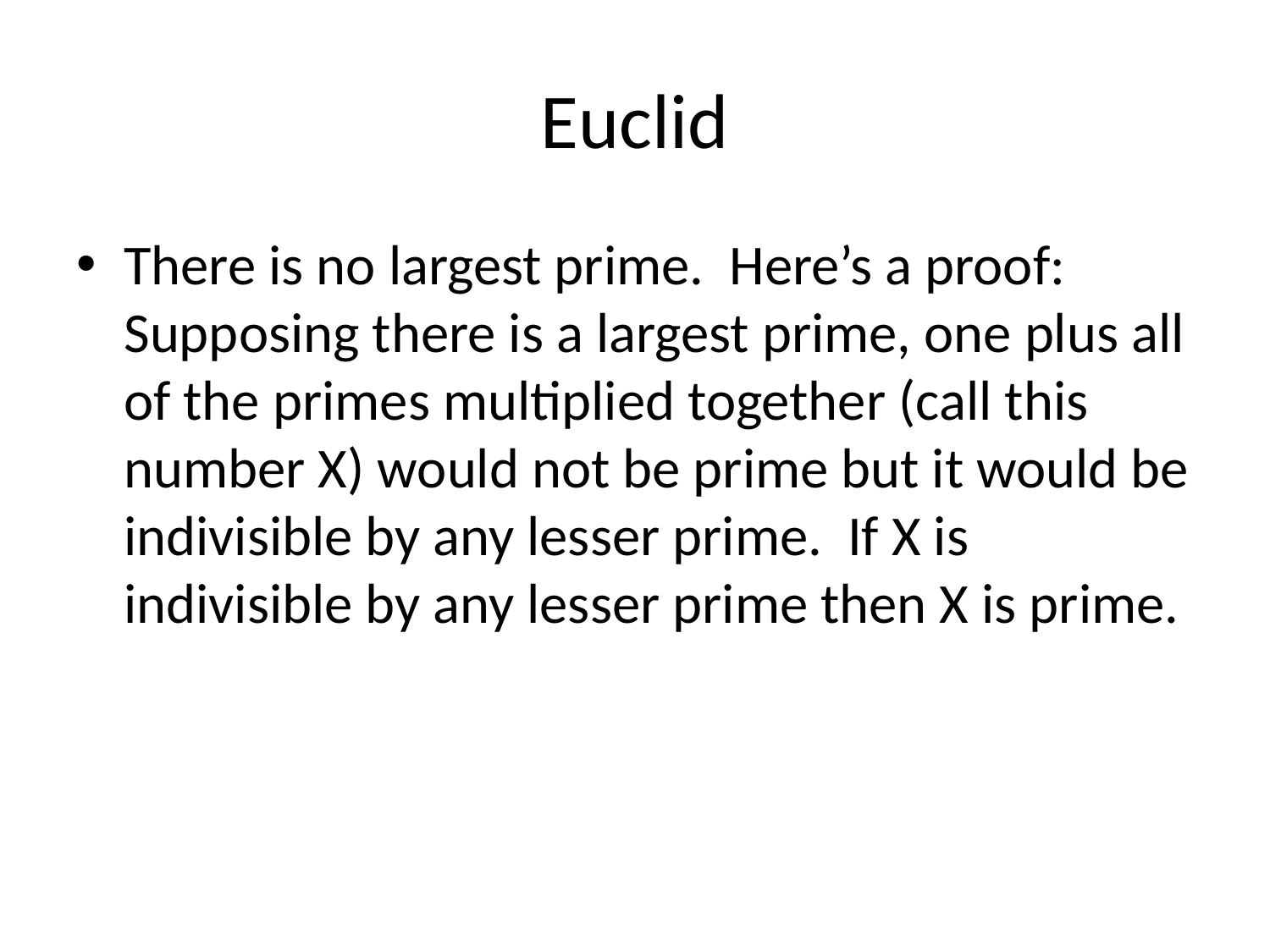

# Euclid
There is no largest prime.  Here’s a proof: Supposing there is a largest prime, one plus all of the primes multiplied together (call this number X) would not be prime but it would be indivisible by any lesser prime.  If X is indivisible by any lesser prime then X is prime.